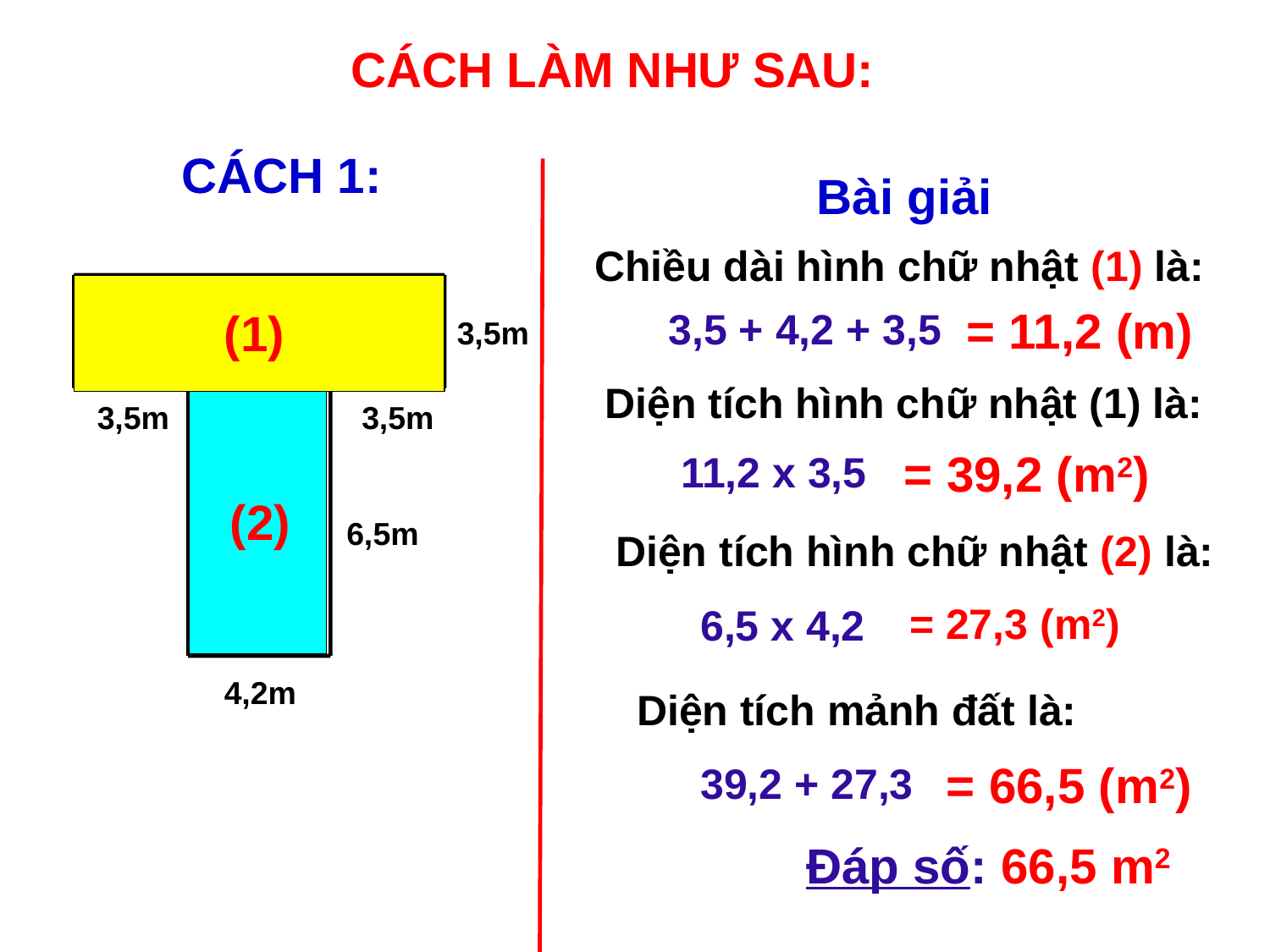

CÁCH LÀM NHƯ SAU:
CÁCH 1:
Bài giải
Chiều dài hình chữ nhật (1) là:

= 11,2 (m)
(1)
3,5 + 4,2 + 3,5
3,5m
Diện tích hình chữ nhật (1) là:

3,5m
3,5m
= 39,2 (m2)
11,2 x 3,5
(2)
6,5m
Diện tích hình chữ nhật (2) là:
= 27,3 (m2)
6,5 x 4,2
4,2m
Diện tích mảnh đất là:
= 66,5 (m2)
39,2 + 27,3
Đáp số: 66,5 m2